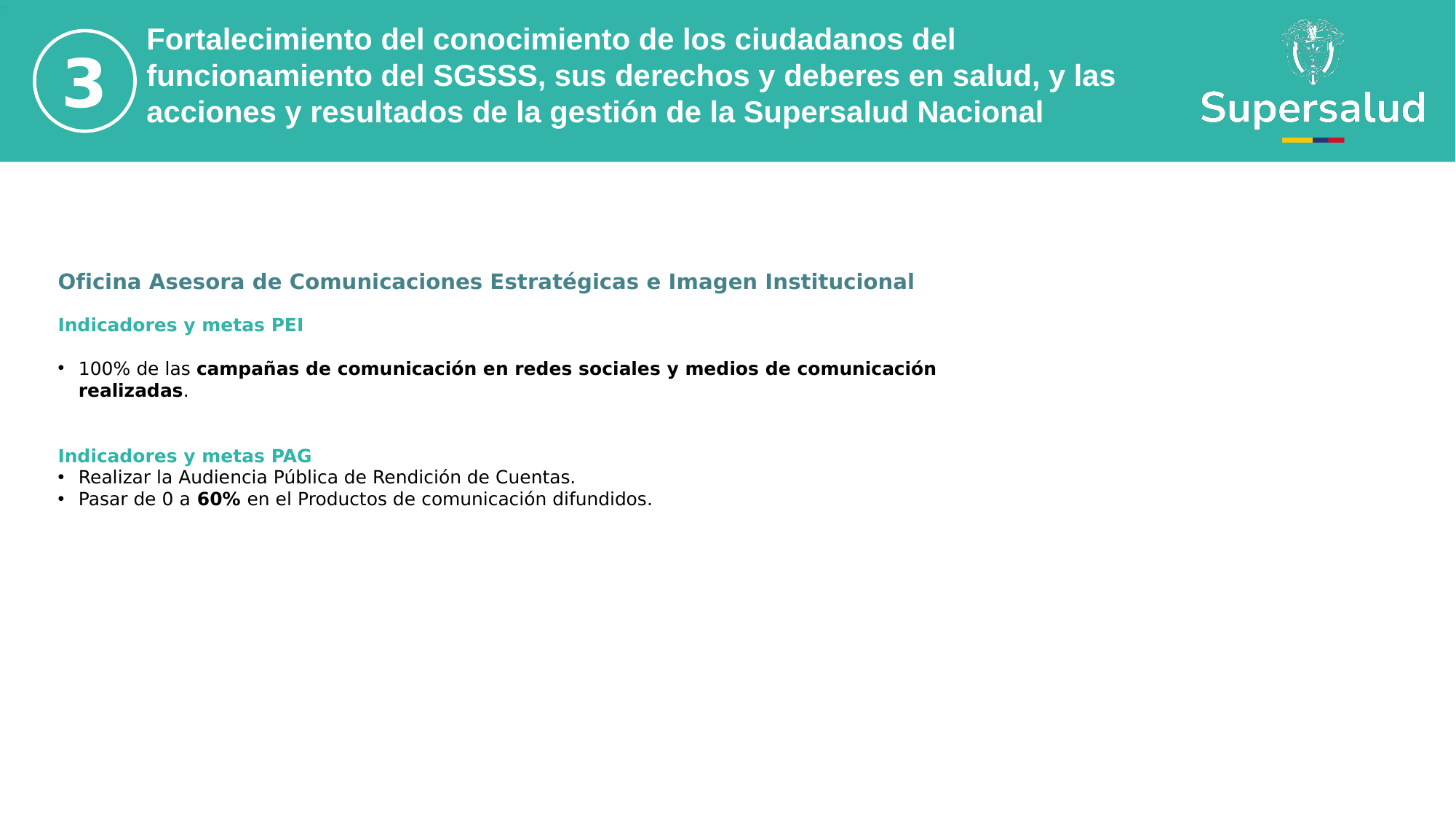

Fortalecimiento del conocimiento de los ciudadanos del funcionamiento del SGSSS, sus derechos y deberes en salud, y las acciones y resultados de la gestión de la Supersalud Nacional
3
Oficina Asesora de Comunicaciones Estratégicas e Imagen Institucional

Indicadores y metas PEI

100% de las campañas de comunicación en redes sociales y medios de comunicación realizadas.

Indicadores y metas PAG
Realizar la Audiencia Pública de Rendición de Cuentas.
Pasar de 0 a 60% en el Productos de comunicación difundidos.